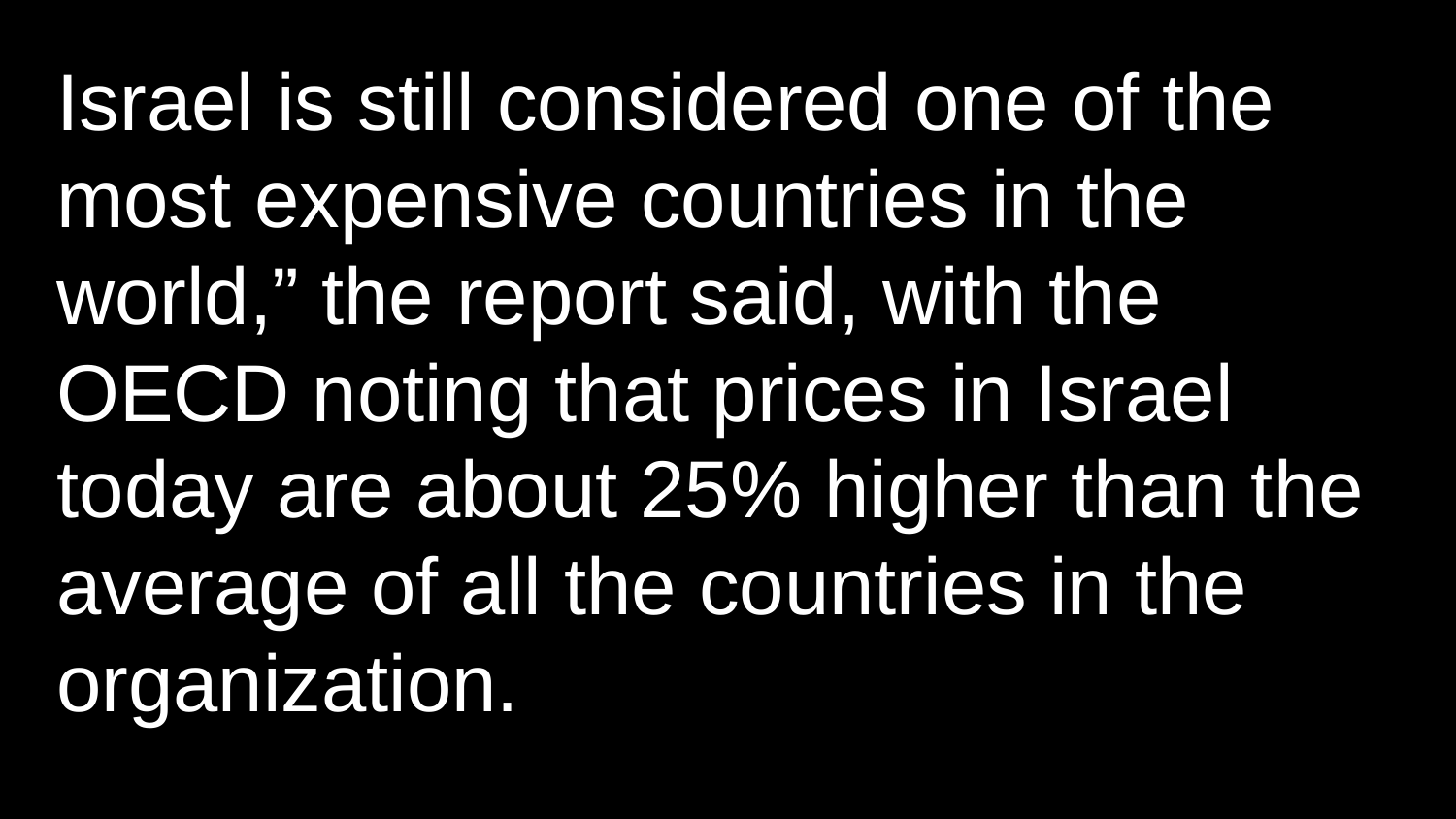

Israel is still considered one of the most expensive countries in the world,” the report said, with the OECD noting that prices in Israel today are about 25% higher than the average of all the countries in the organization.